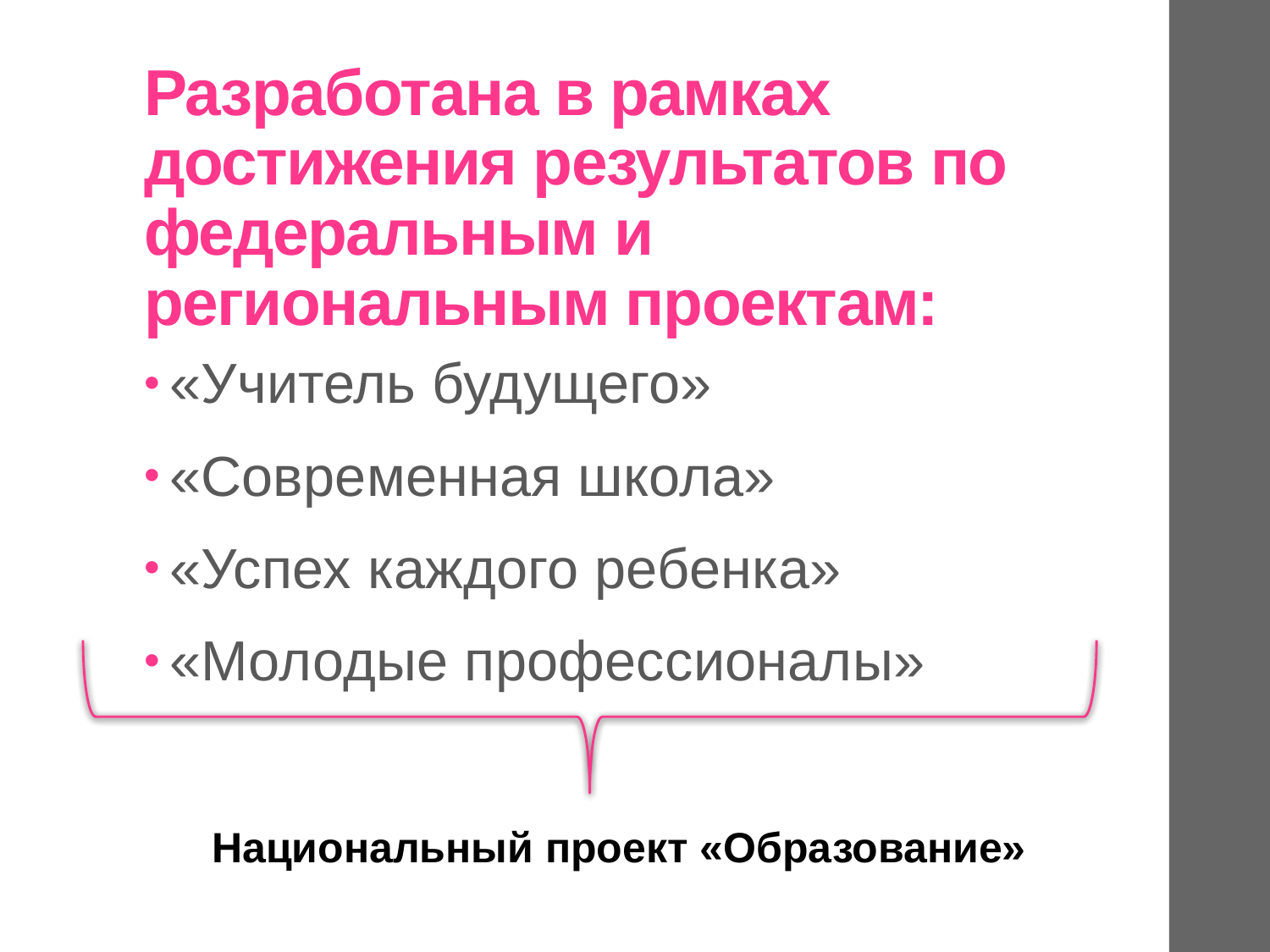

# Разработана в рамках достижения результатов по федеральным и региональным проектам:

«Учитель будущего»
«Современная школа»
«Успех каждого ребенка»
«Молодые профессионалы»
Национальный проект «Образование»